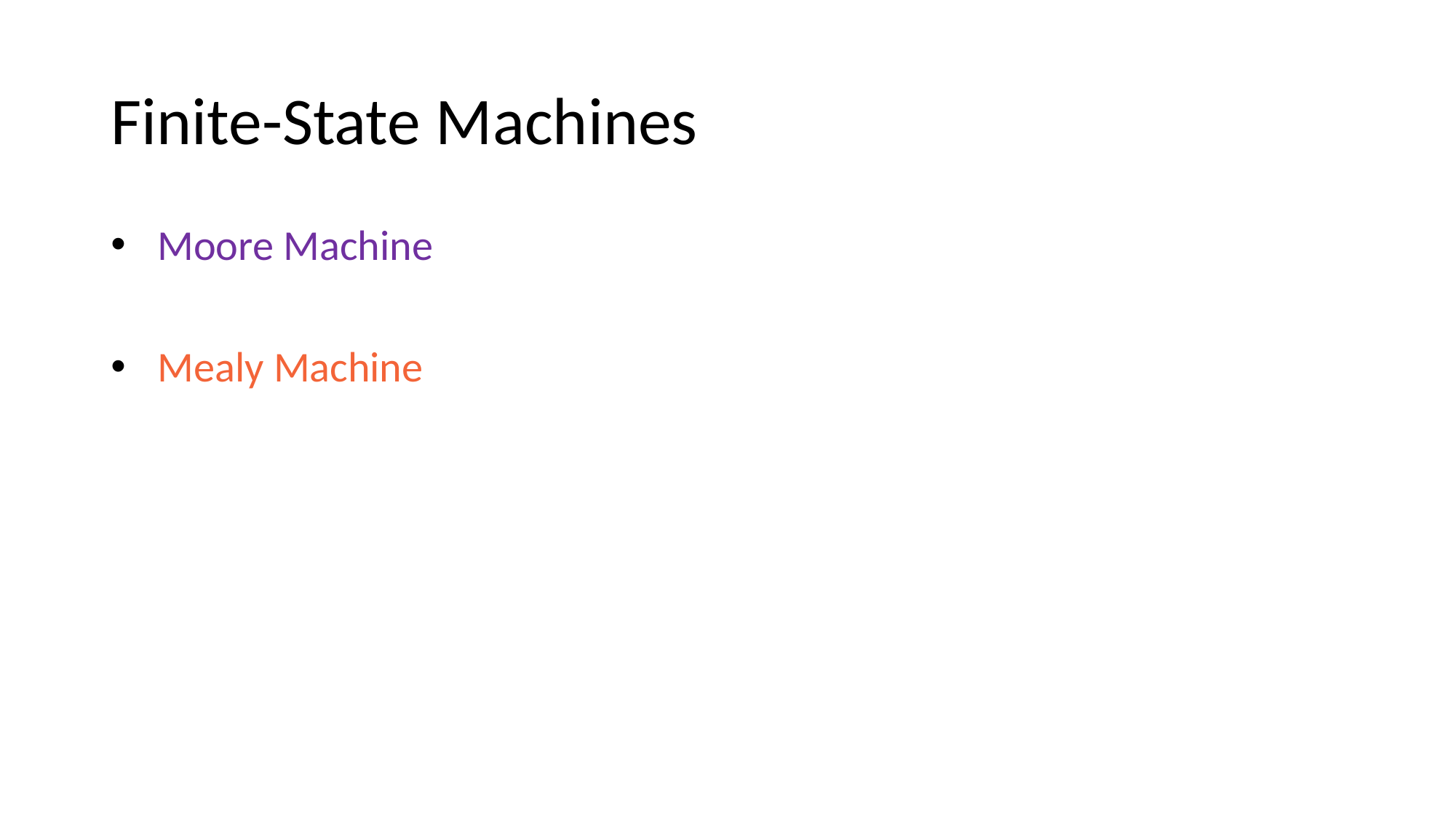

# Finite-State Machines
  Moore Machine

  Mealy Machine